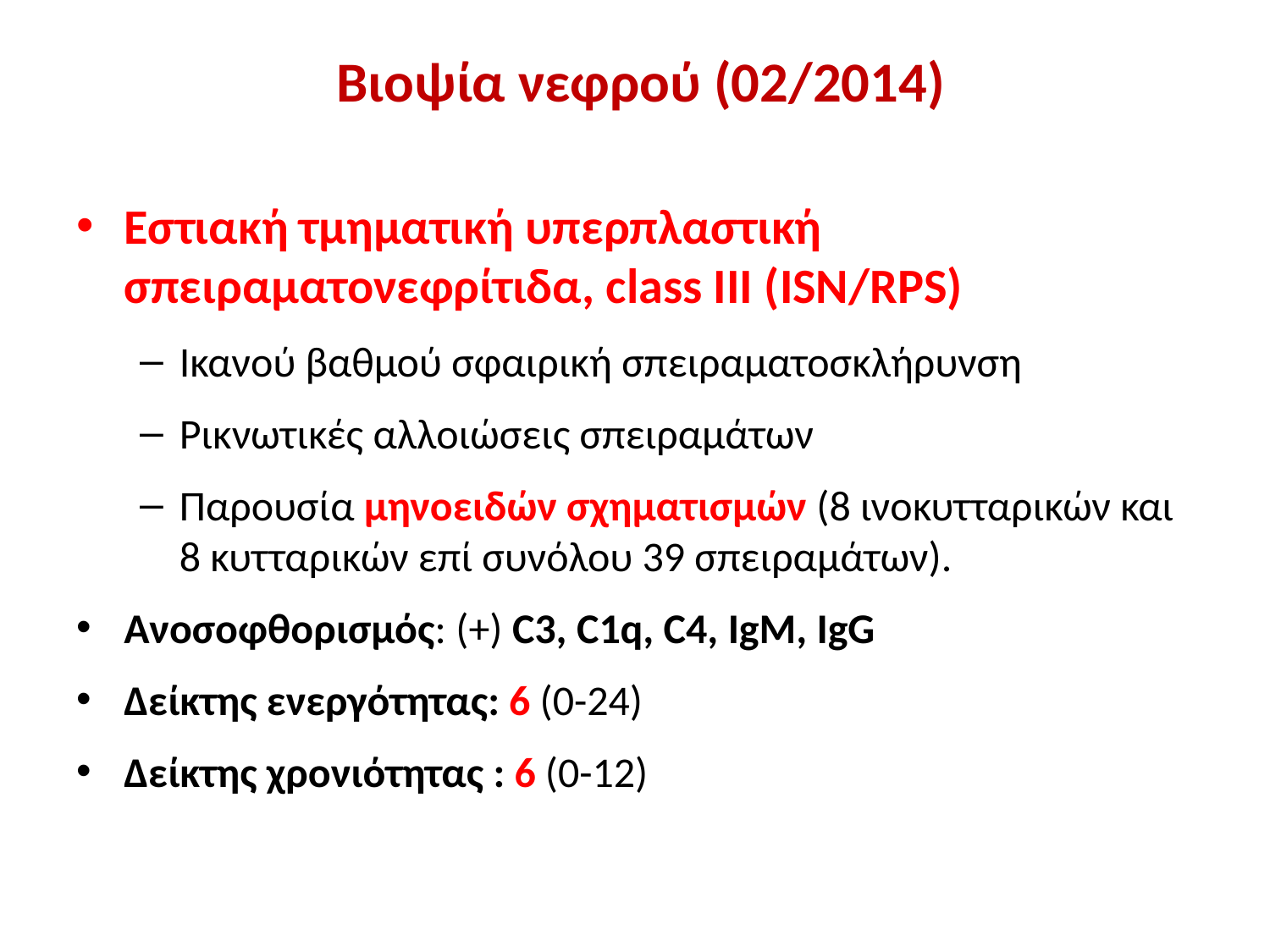

# Βιοψία νεφρού (02/2014)
Εστιακή τμηματική υπερπλαστική σπειραματονεφρίτιδα, class III (ISN/RPS)
Ικανού βαθμού σφαιρική σπειραματοσκλήρυνση
Ρικνωτικές αλλοιώσεις σπειραμάτων
Παρουσία μηνοειδών σχηματισμών (8 ινοκυτταρικών και 8 κυτταρικών επί συνόλου 39 σπειραμάτων).
Ανοσοφθορισμός: (+) C3, C1q, C4, IgM, IgG
Δείκτης ενεργότητας: 6 (0-24)
Δείκτης χρονιότητας : 6 (0-12)